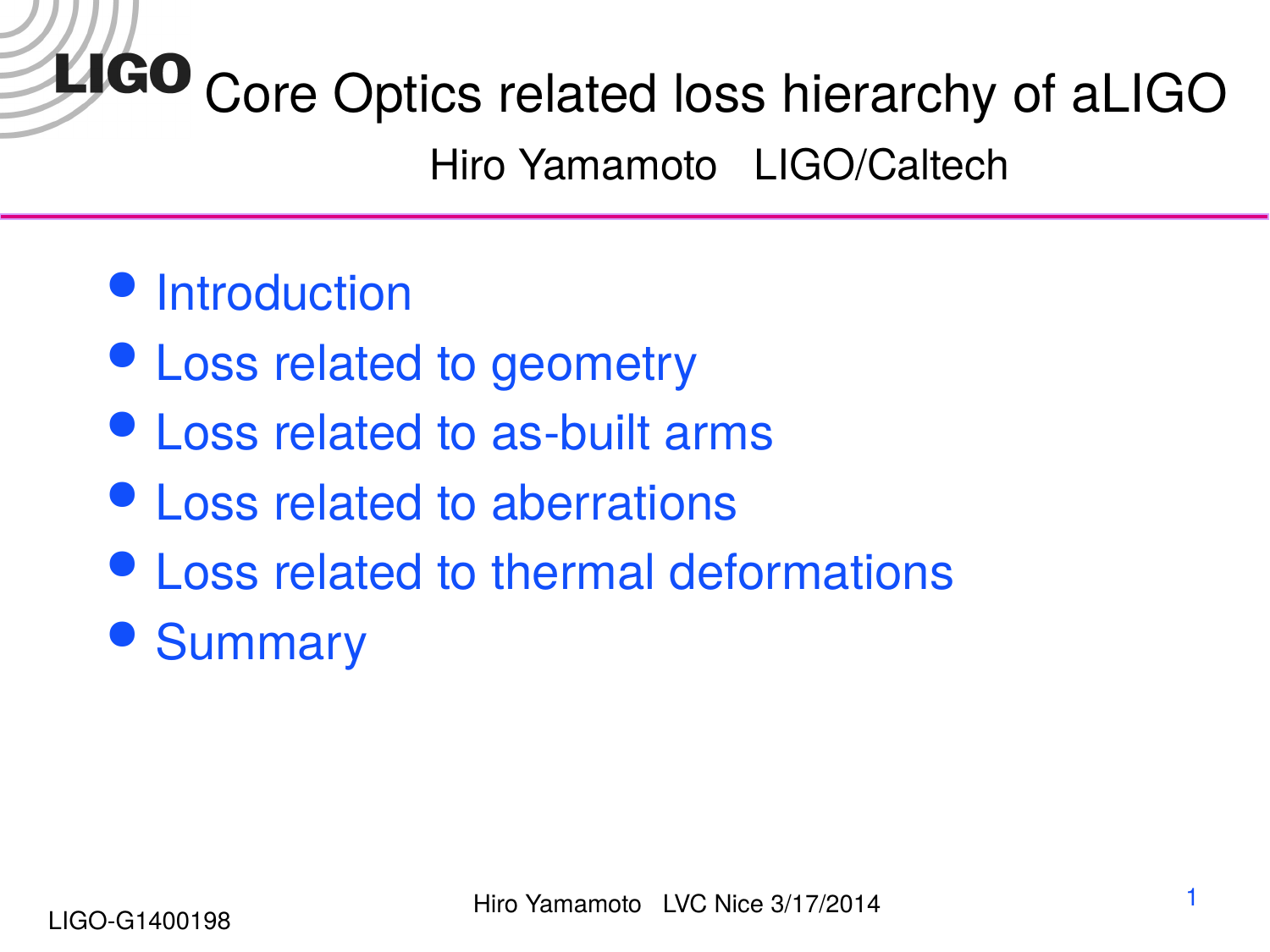

# Core Optics related loss hierarchy of aLIGO Hiro Yamamoto   LIGO/Caltech
Introduction
Loss related to geometry
Loss related to as-built arms
Loss related to aberrations
Loss related to thermal deformations
Summary
1